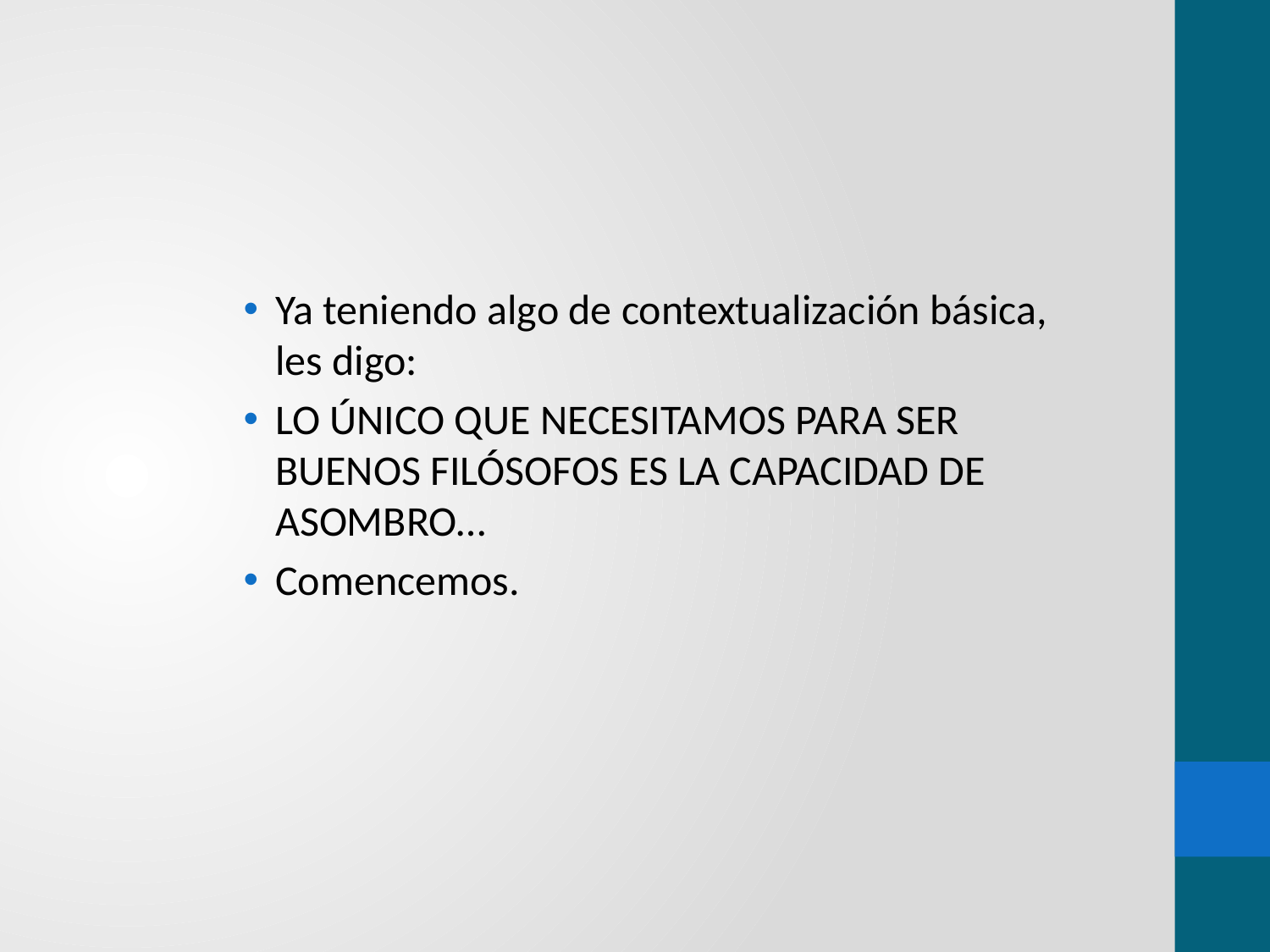

Ya teniendo algo de contextualización básica, les digo:
LO ÚNICO QUE NECESITAMOS PARA SER BUENOS FILÓSOFOS ES LA CAPACIDAD DE ASOMBRO…
Comencemos.